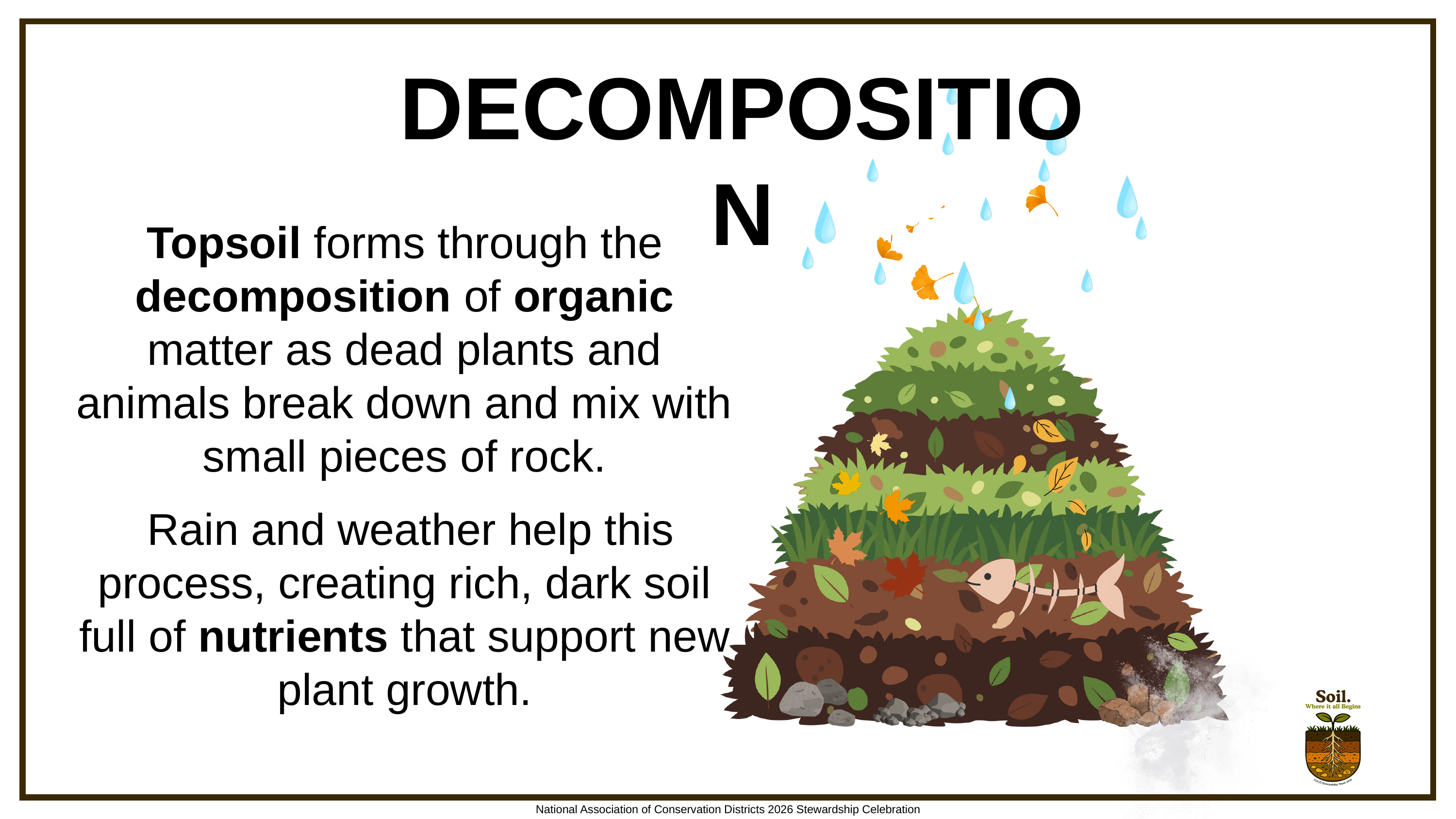

DECOMPOSITION

Topsoil forms through the decomposition of organic matter as dead plants and animals break down and mix with small pieces of rock.

 Rain and weather help this process, creating rich, dark soil full of nutrients that support new plant growth.

National Association of Conservation Districts 2026 Stewardship Celebration